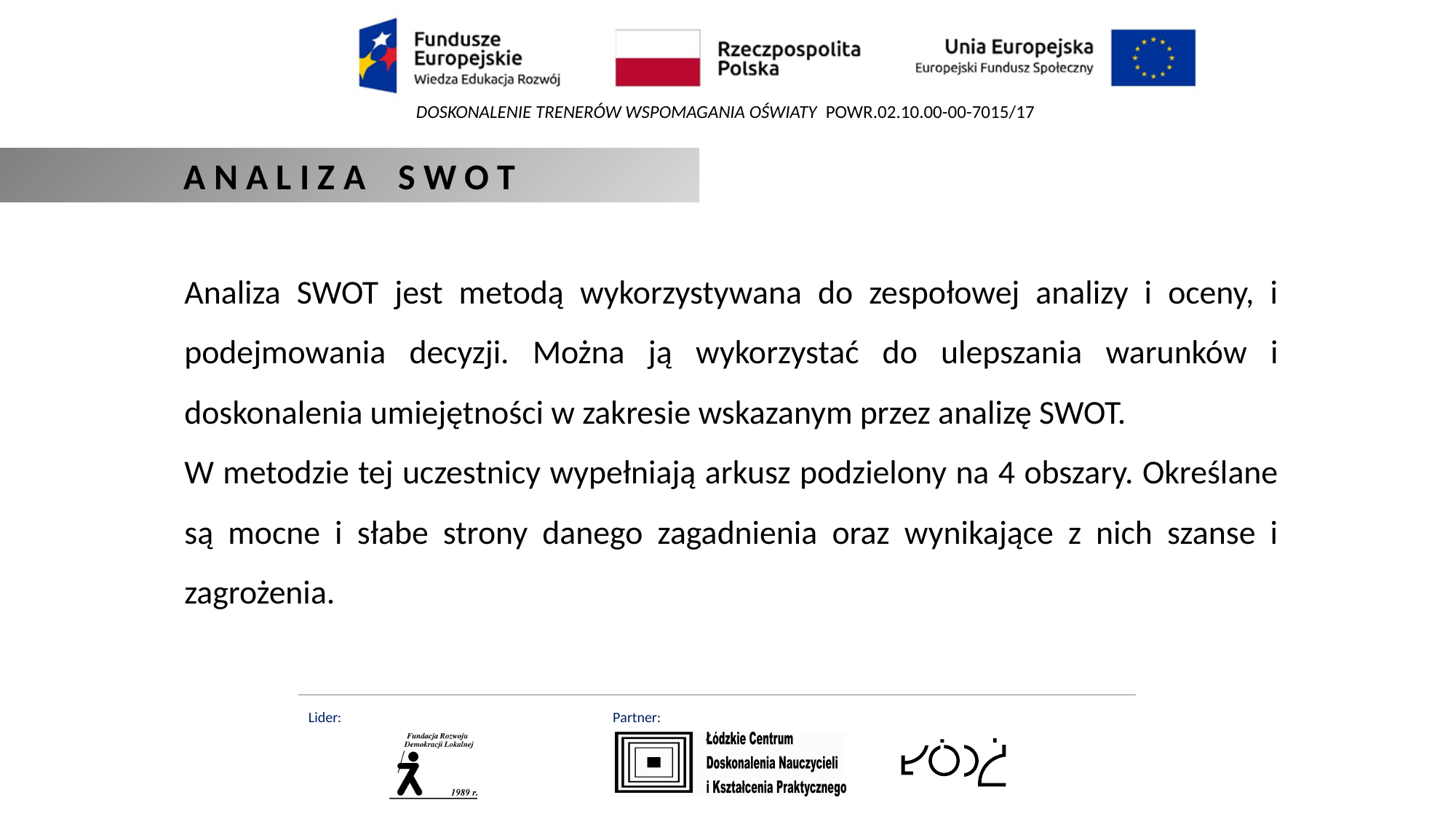

A N A L I Z A    S W O T
Analiza SWOT jest metodą wykorzystywana do zespołowej analizy i oceny, i podejmowania decyzji. Można ją wykorzystać do ulepszania warunków i doskonalenia umiejętności w zakresie wskazanym przez analizę SWOT.
W metodzie tej uczestnicy wypełniają arkusz podzielony na 4 obszary. Określane są mocne i słabe strony danego zagadnienia oraz wynikające z nich szanse i zagrożenia.